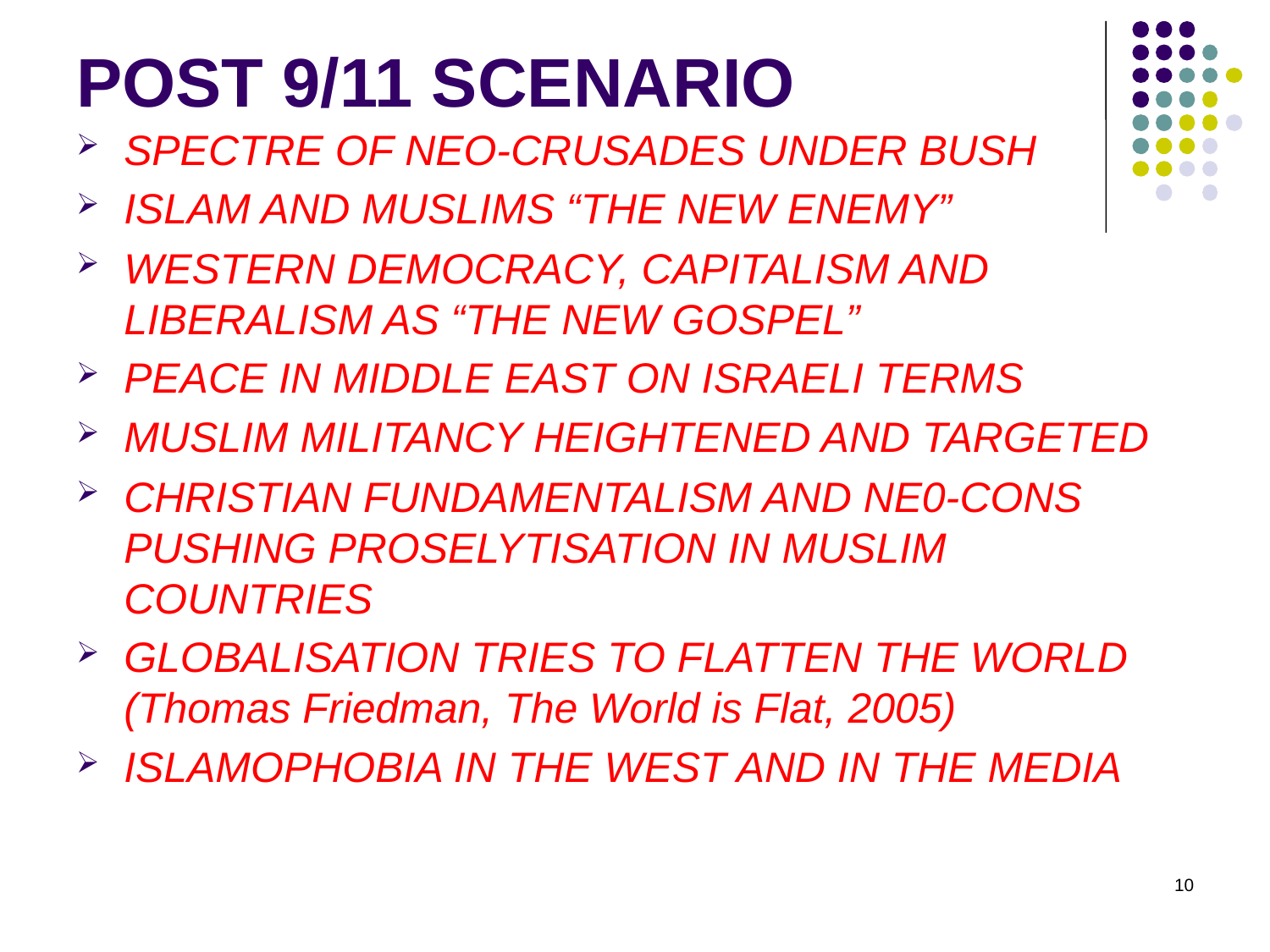

# POST 9/11 SCENARIO
SPECTRE OF NEO-CRUSADES UNDER BUSH
ISLAM AND MUSLIMS “THE NEW ENEMY”
WESTERN DEMOCRACY, CAPITALISM AND LIBERALISM AS “THE NEW GOSPEL”
PEACE IN MIDDLE EAST ON ISRAELI TERMS
MUSLIM MILITANCY HEIGHTENED AND TARGETED
CHRISTIAN FUNDAMENTALISM AND NE0-CONS PUSHING PROSELYTISATION IN MUSLIM COUNTRIES
GLOBALISATION TRIES TO FLATTEN THE WORLD (Thomas Friedman, The World is Flat, 2005)
ISLAMOPHOBIA IN THE WEST AND IN THE MEDIA
10